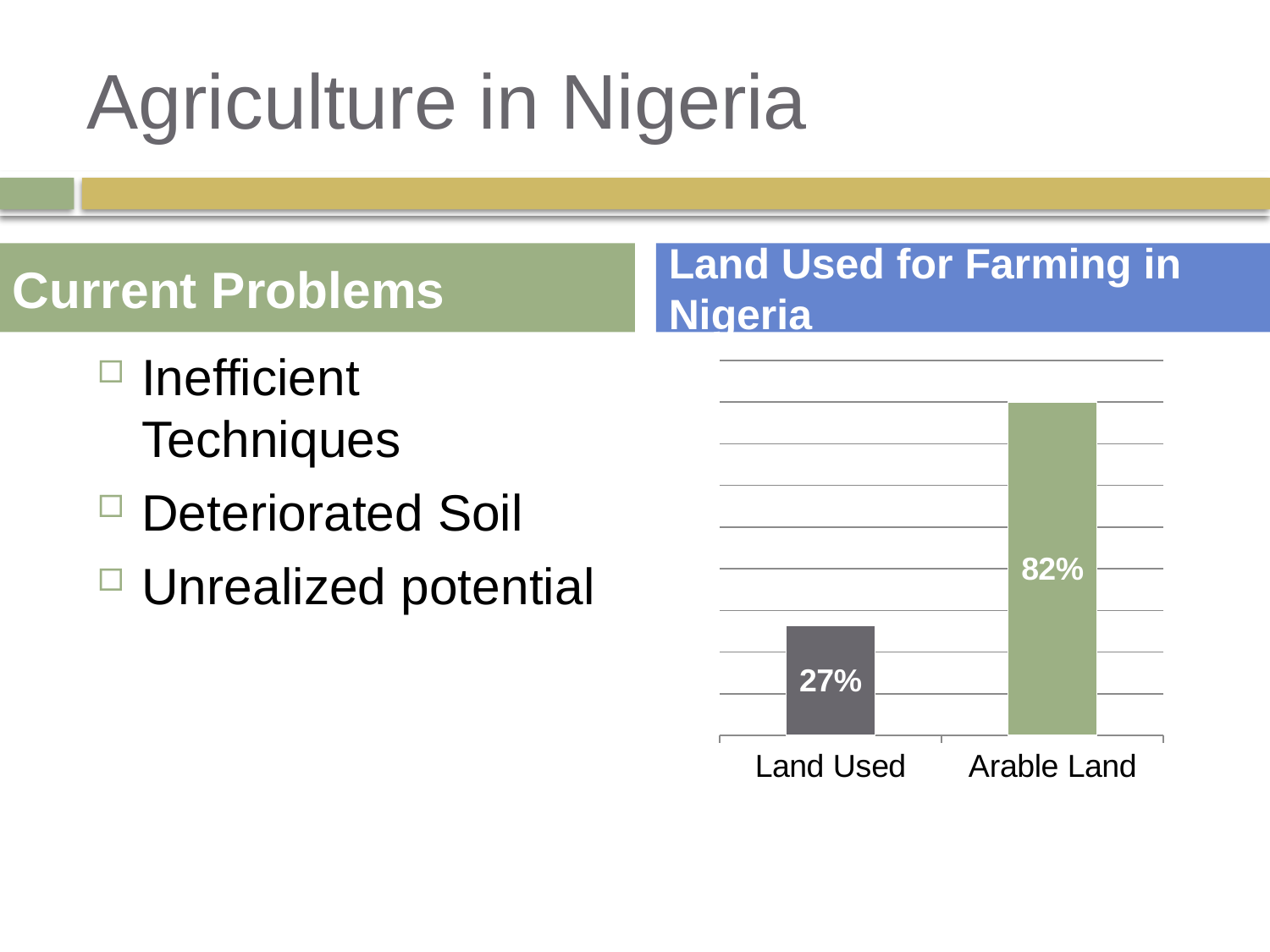

# Agriculture in Nigeria
Current Problems
Land Used for Farming in Nigeria

### Chart

| Category | % Land Used |
|---|---|
| Land Used | 0.264 |
| Arable Land | 0.8 |
Inefficient Techniques
Deteriorated Soil
Unrealized potential